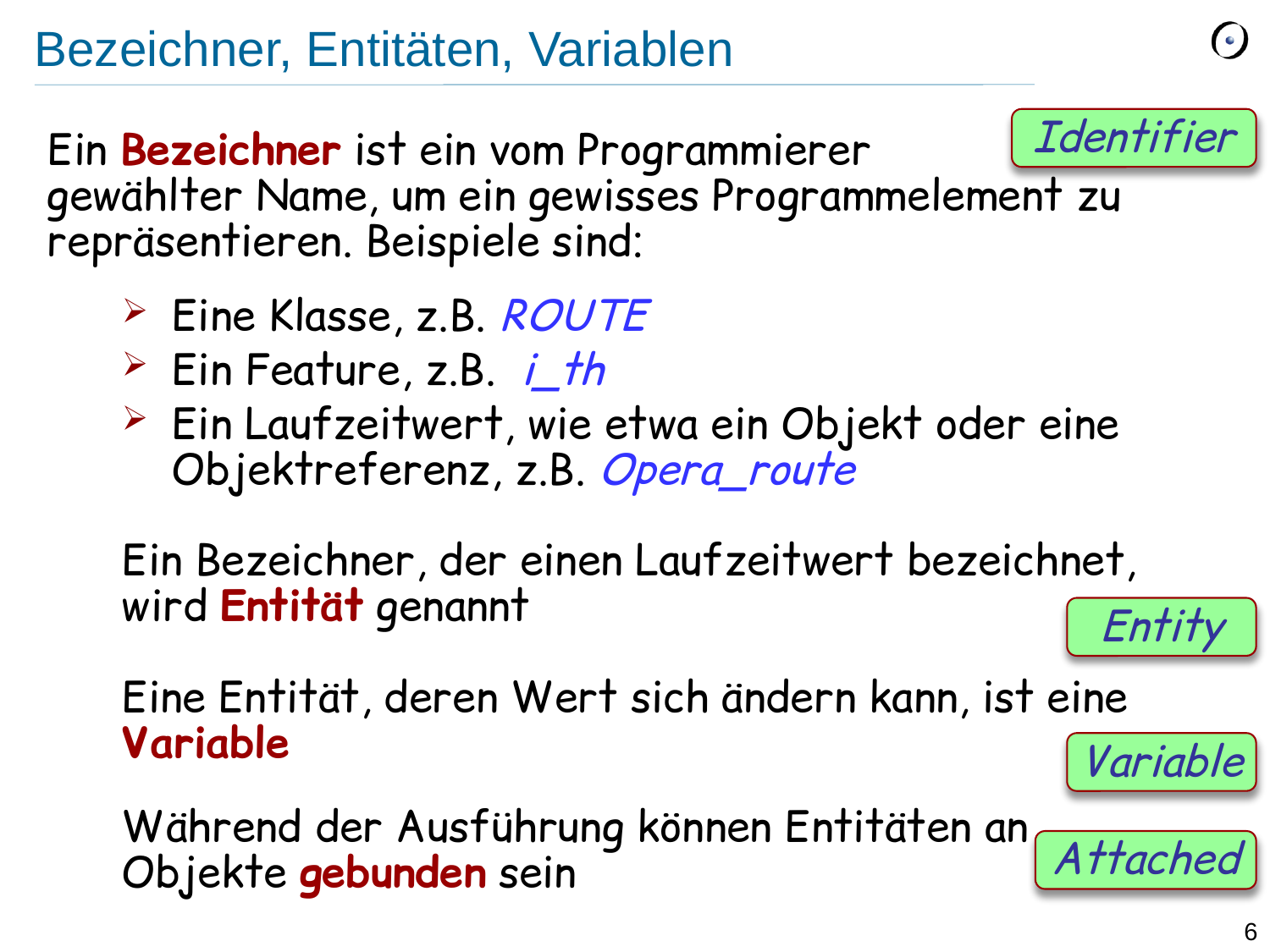

# Bezeichner, Entitäten, Variablen
Identifier
Ein Bezeichner ist ein vom Programmierer
gewählter Name, um ein gewisses Programmelement zu repräsentieren. Beispiele sind:

Eine Klasse, z.B. ROUTE
Ein Feature, z.B.  i_th
Ein Laufzeitwert, wie etwa ein Objekt oder eine Objektreferenz, z.B. Opera_route

Ein Bezeichner, der einen Laufzeitwert bezeichnet, wird Entität genannt

Eine Entität, deren Wert sich ändern kann, ist eine  Variable

Während der Ausführung können Entitäten an
Objekte gebunden sein
Entity
Variable
Attached